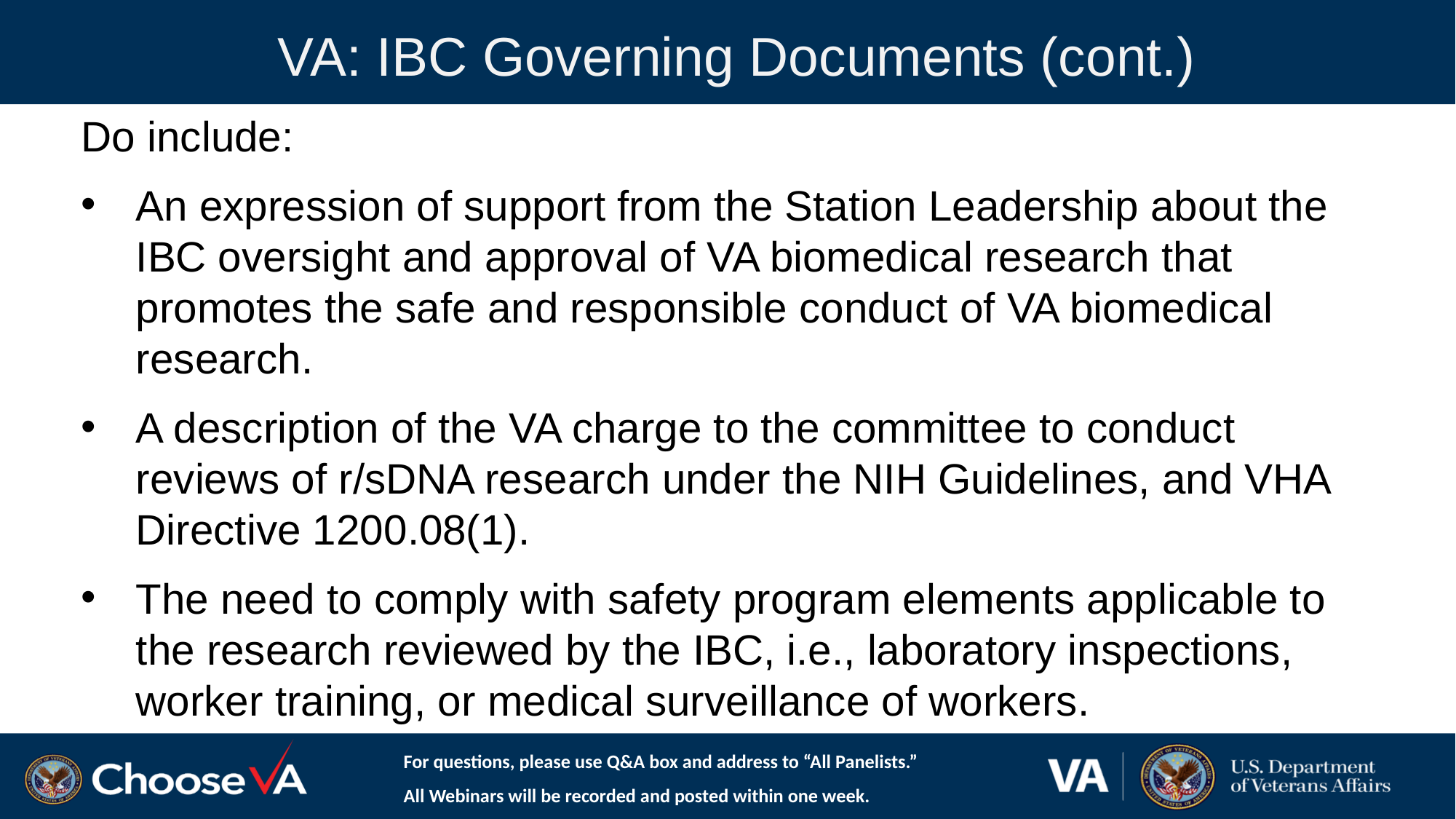

VA: IBC Governing Documents (cont.)
#
Do include:
An expression of support from the Station Leadership about the IBC oversight and approval of VA biomedical research that promotes the safe and responsible conduct of VA biomedical research.
A description of the VA charge to the committee to conduct reviews of r/sDNA research under the NIH Guidelines, and VHA Directive 1200.08(1).
The need to comply with safety program elements applicable to the research reviewed by the IBC, i.e., laboratory inspections, worker training, or medical surveillance of workers.
For questions, please use Q&A box and address to “All Panelists.”
All Webinars will be recorded and posted within one week.